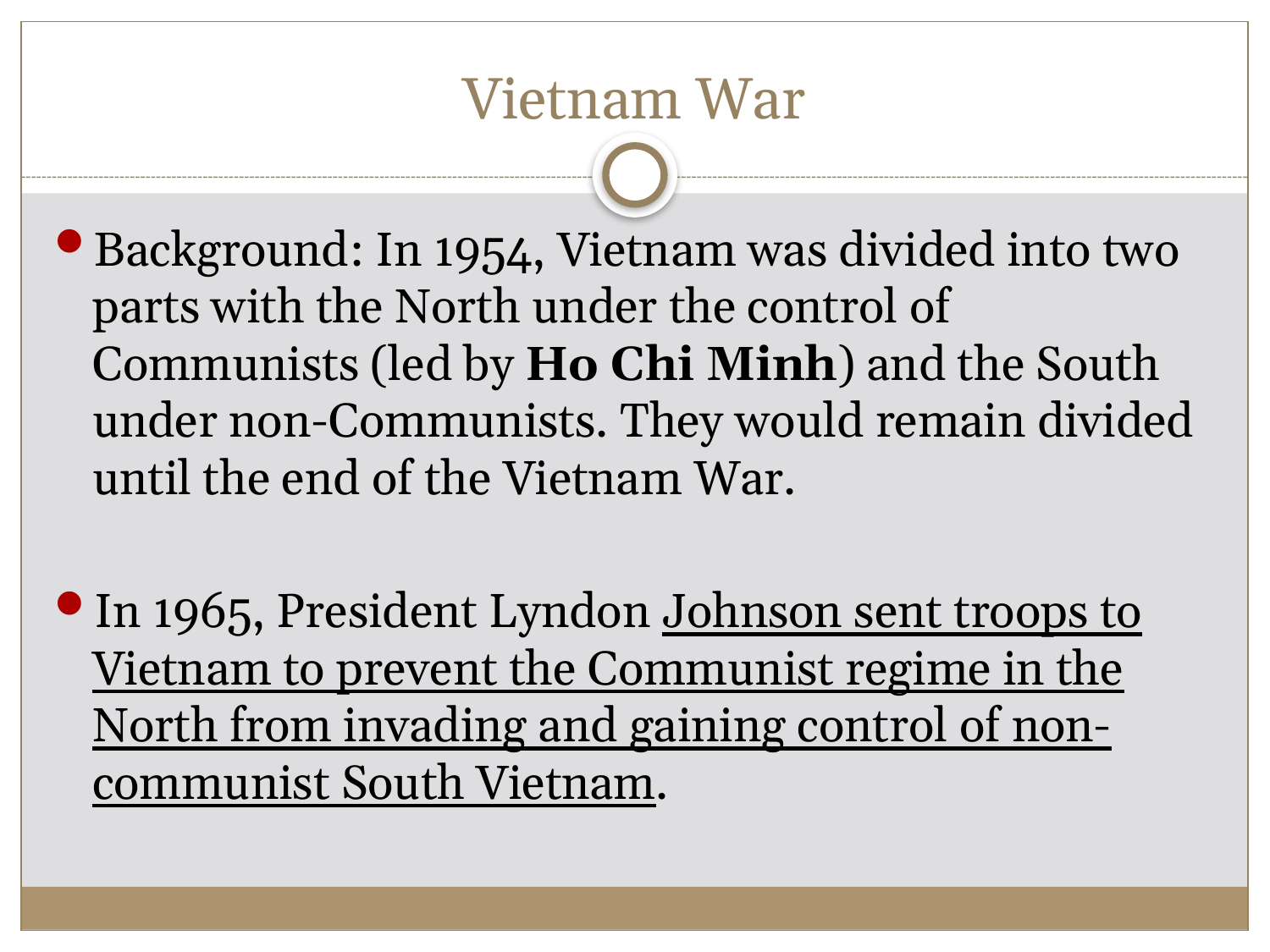

# Vietnam War
Background: In 1954, Vietnam was divided into two parts with the North under the control of Communists (led by Ho Chi Minh) and the South under non-Communists. They would remain divided until the end of the Vietnam War.

In 1965, President Lyndon Johnson sent troops to Vietnam to prevent the Communist regime in the North from invading and gaining control of non-communist South Vietnam.